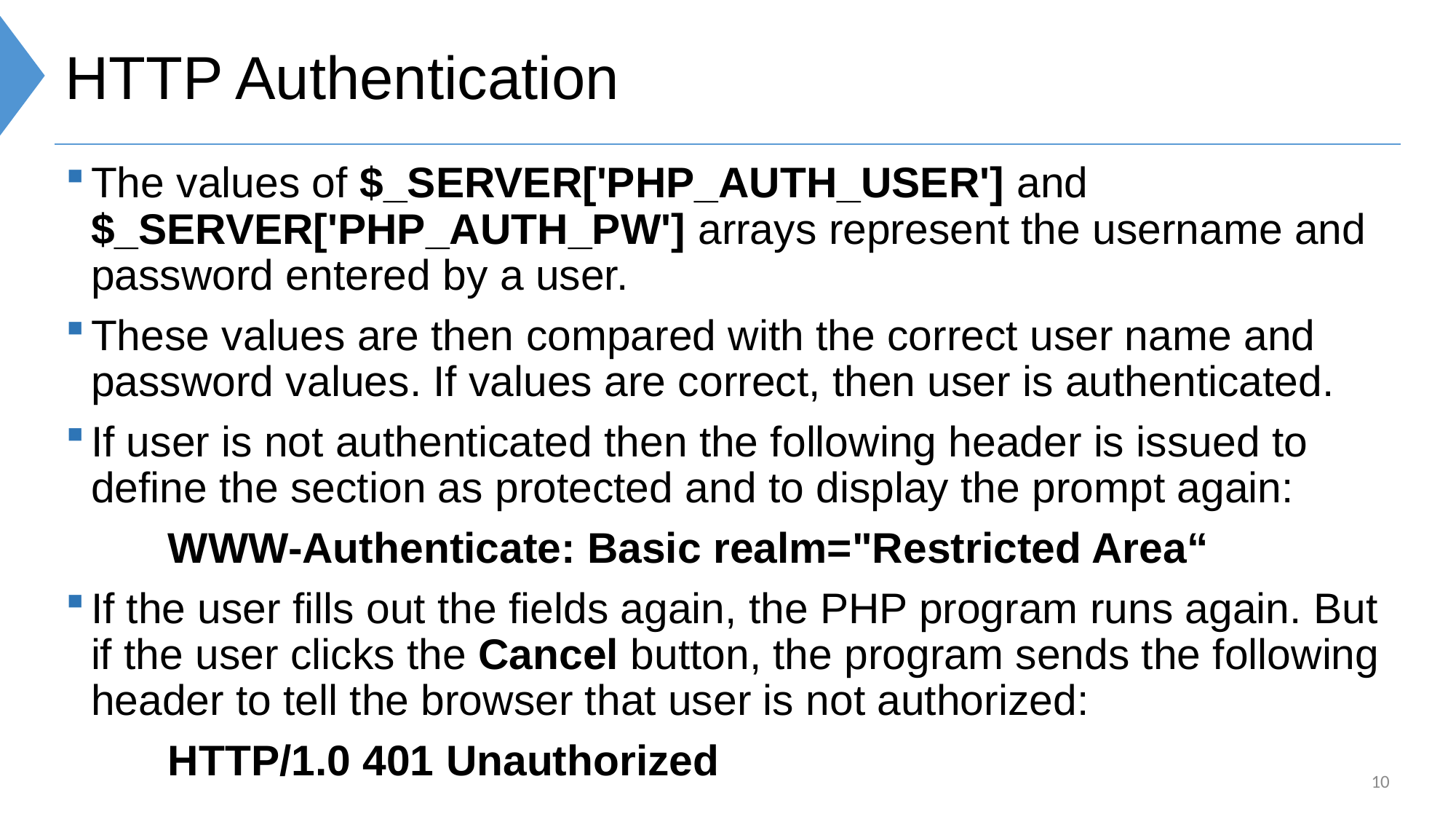

# HTTP Authentication
The values of $_SERVER['PHP_AUTH_USER'] and $_SERVER['PHP_AUTH_PW'] arrays represent the username and password entered by a user.
These values are then compared with the correct user name and password values. If values are correct, then user is authenticated.
If user is not authenticated then the following header is issued to define the section as protected and to display the prompt again:
	WWW-Authenticate: Basic realm="Restricted Area“
If the user fills out the fields again, the PHP program runs again. But if the user clicks the Cancel button, the program sends the following header to tell the browser that user is not authorized:
	HTTP/1.0 401 Unauthorized

10